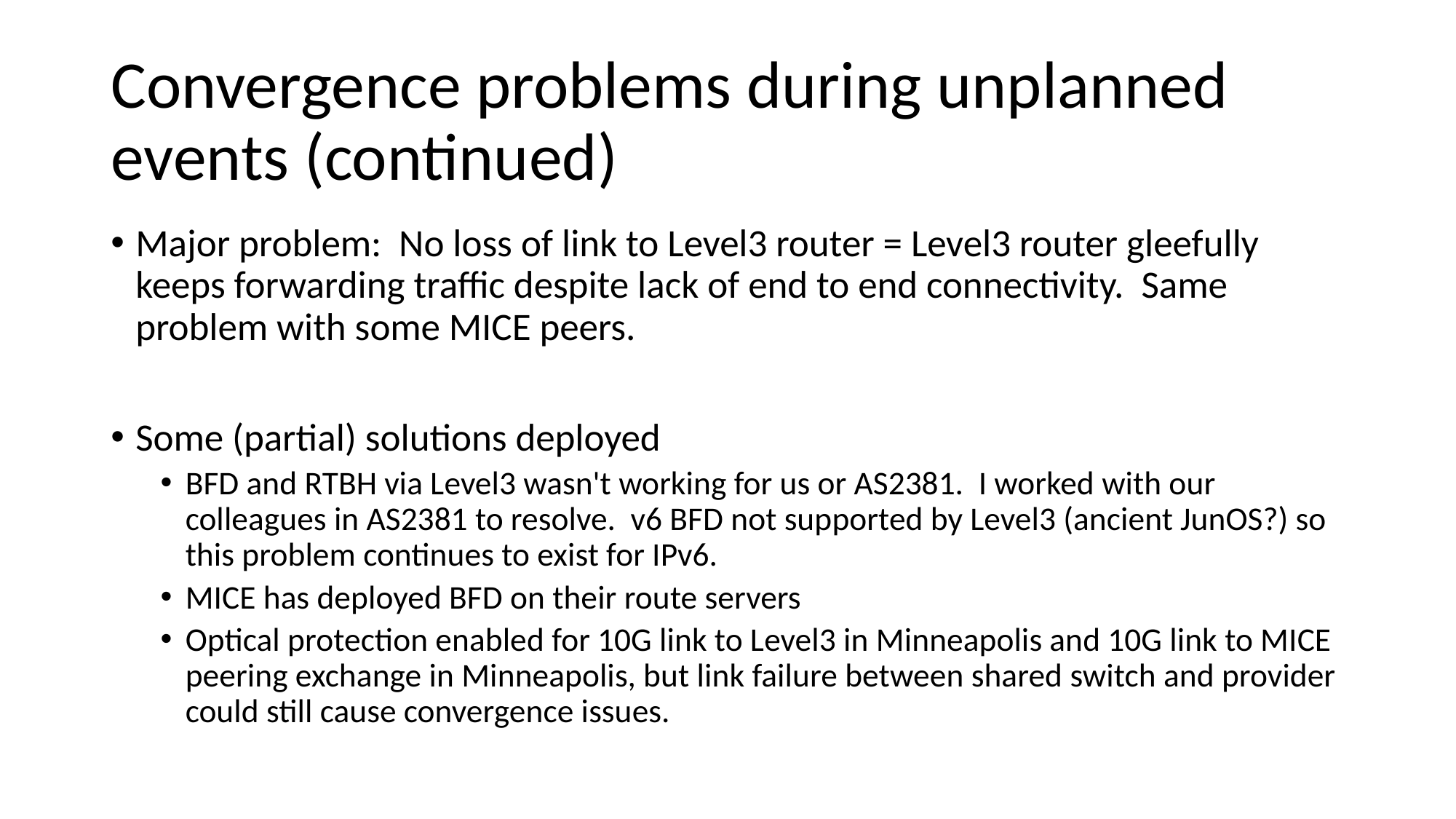

# Convergence problems during unplanned events (continued)
Major problem:  No loss of link to Level3 router = Level3 router gleefully keeps forwarding traffic despite lack of end to end connectivity.  Same problem with some MICE peers.

Some (partial) solutions deployed
BFD and RTBH via Level3 wasn't working for us or AS2381.  I worked with our colleagues in AS2381 to resolve.  v6 BFD not supported by Level3 (ancient JunOS?) so this problem continues to exist for IPv6.
MICE has deployed BFD on their route servers
Optical protection enabled for 10G link to Level3 in Minneapolis and 10G link to MICE peering exchange in Minneapolis, but link failure between shared switch and provider could still cause convergence issues.